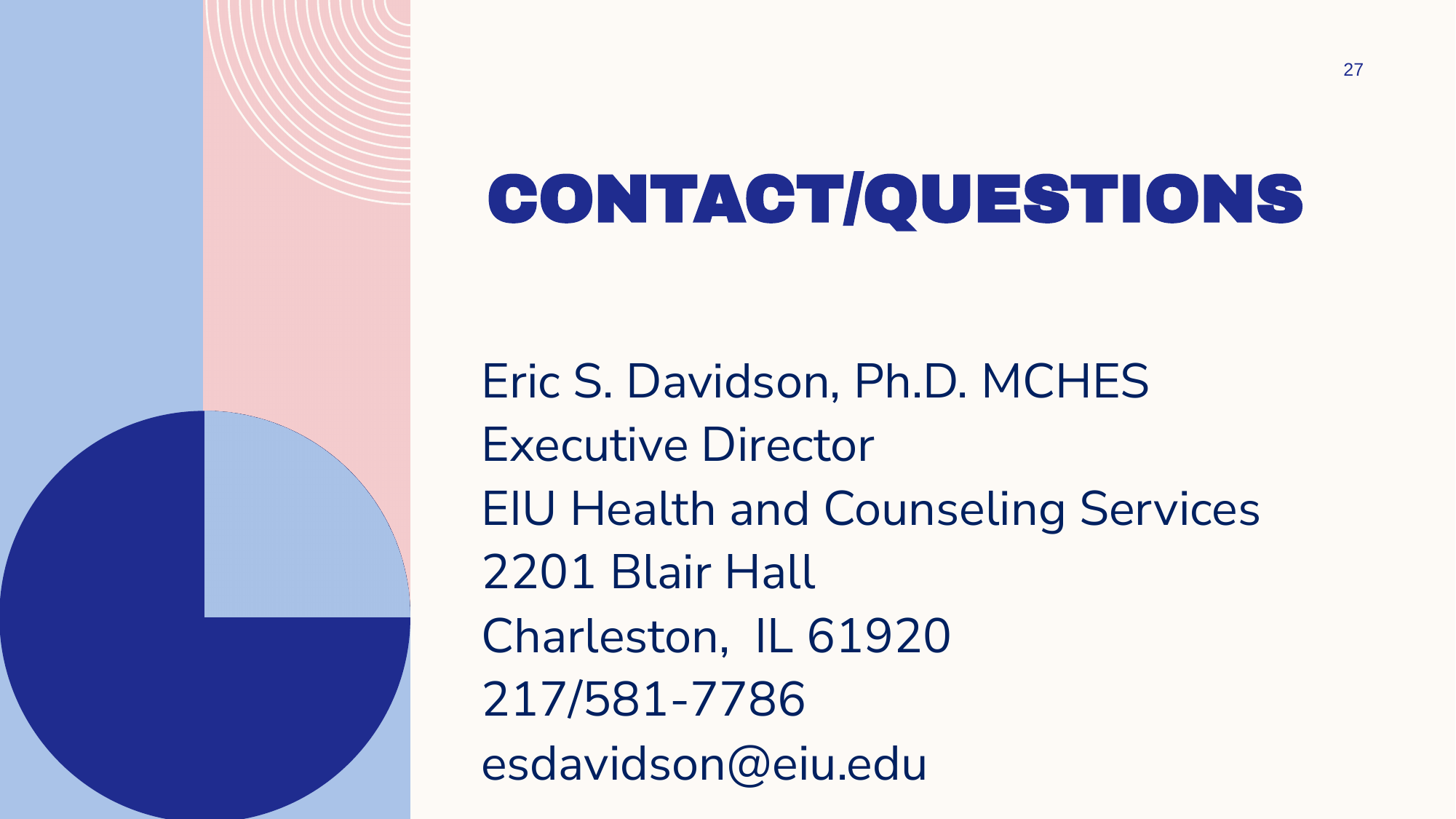

27
# Contact/Questions
Eric S. Davidson, Ph.D. MCHES
Executive Director
EIU Health and Counseling Services
2201 Blair Hall
Charleston,  IL 61920
217/581-7786
esdavidson@eiu.edu